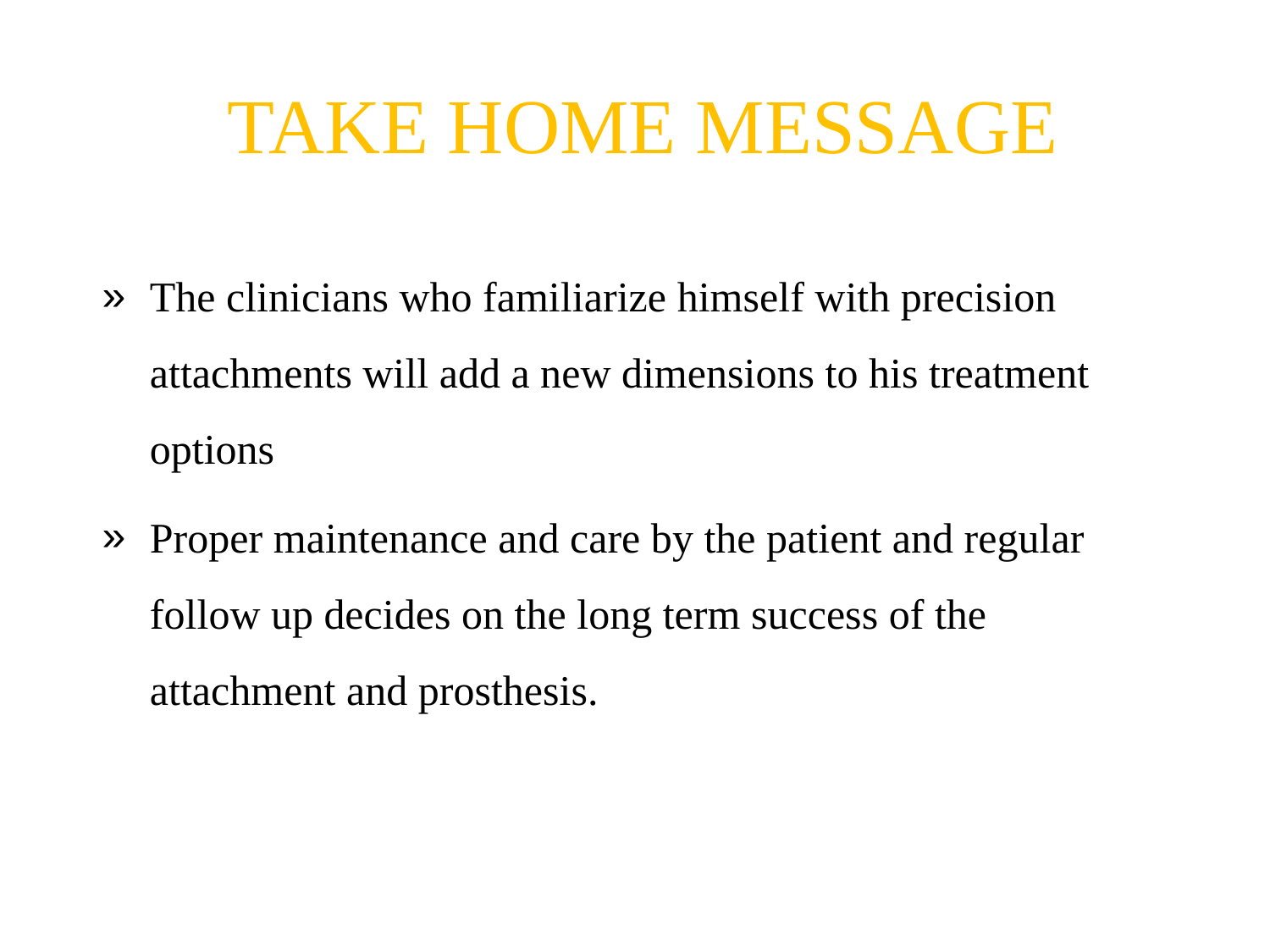

# TAKE HOME MESSAGE
The clinicians who familiarize himself with precision attachments will add a new dimensions to his treatment options
Proper maintenance and care by the patient and regular follow up decides on the long term success of the attachment and prosthesis.
22